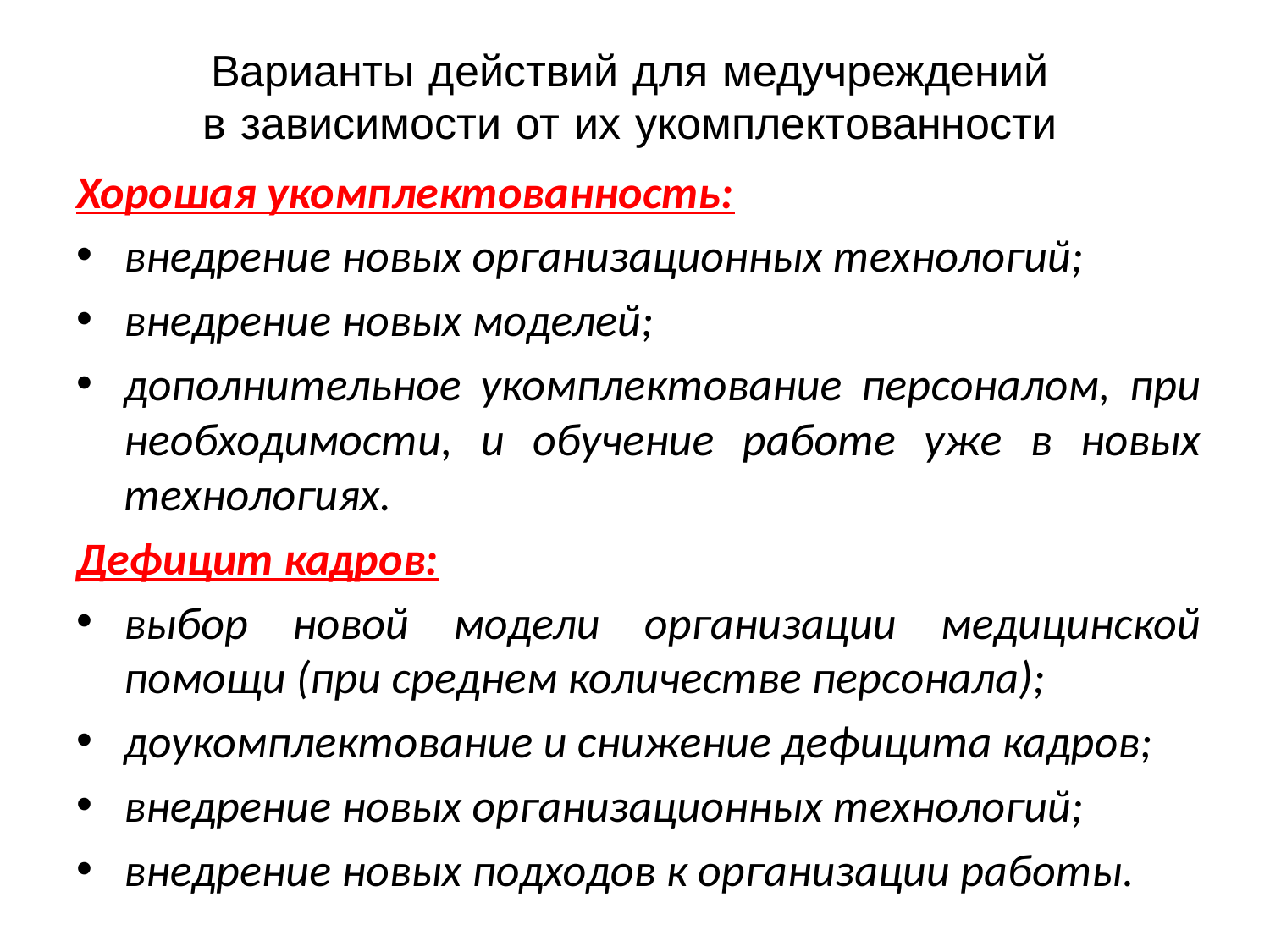

# Варианты действий для медучреждений в зависимости от их укомплектованности
Хорошая укомплектованность:
внедрение новых организационных технологий;
внедрение новых моделей;
дополнительное укомплектование персоналом, при необходимости, и обучение работе уже в новых технологиях.
Дефицит кадров:
выбор новой модели организации медицинской помощи (при среднем количестве персонала);
доукомплектование и снижение дефицита кадров;
внедрение новых организационных технологий;
внедрение новых подходов к организации работы.